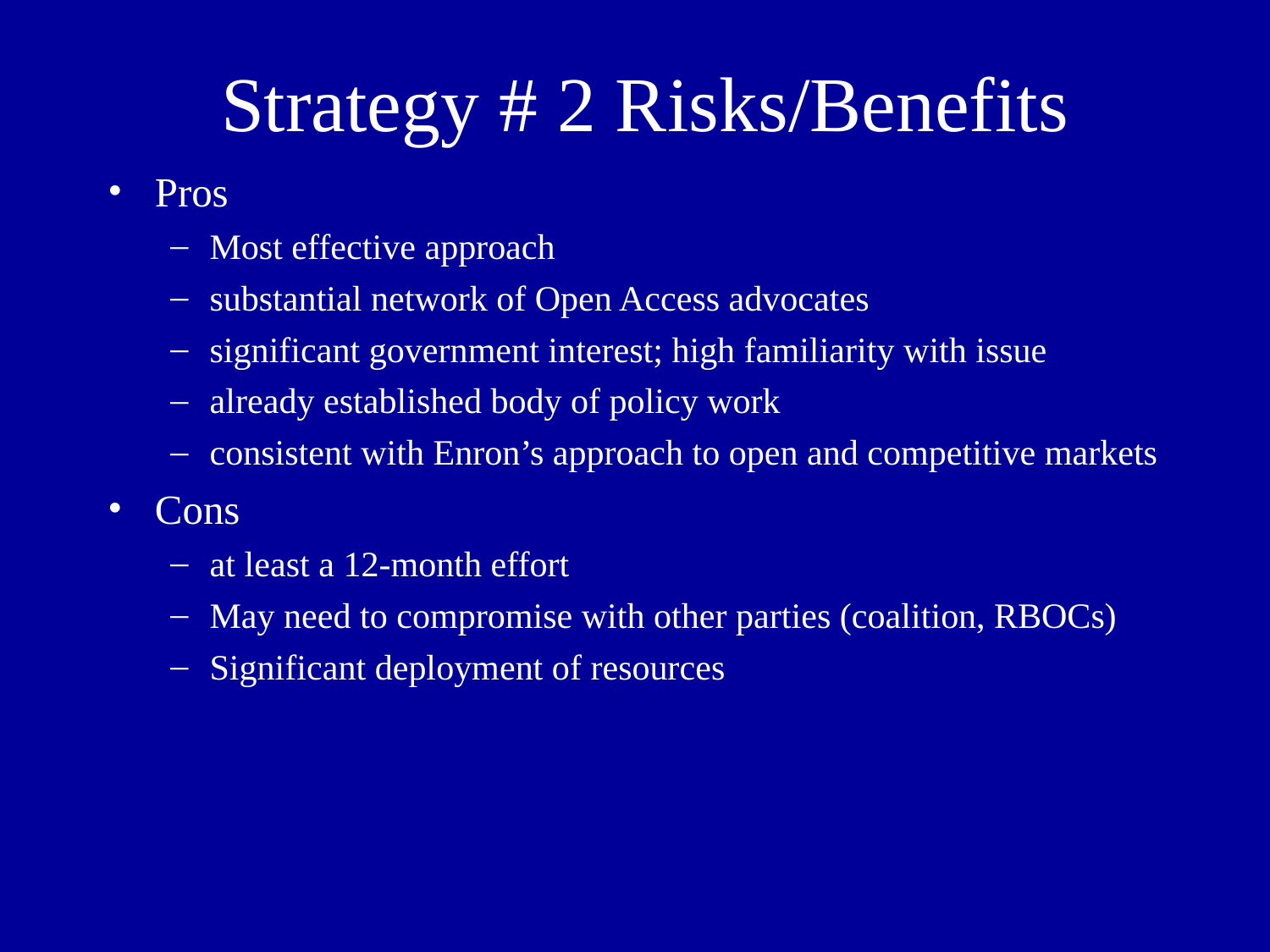

# Strategy # 2 Risks/Benefits
Pros
Most effective approach
substantial network of Open Access advocates
significant government interest; high familiarity with issue
already established body of policy work
consistent with Enron’s approach to open and competitive markets
Cons
at least a 12-month effort
May need to compromise with other parties (coalition, RBOCs)
Significant deployment of resources